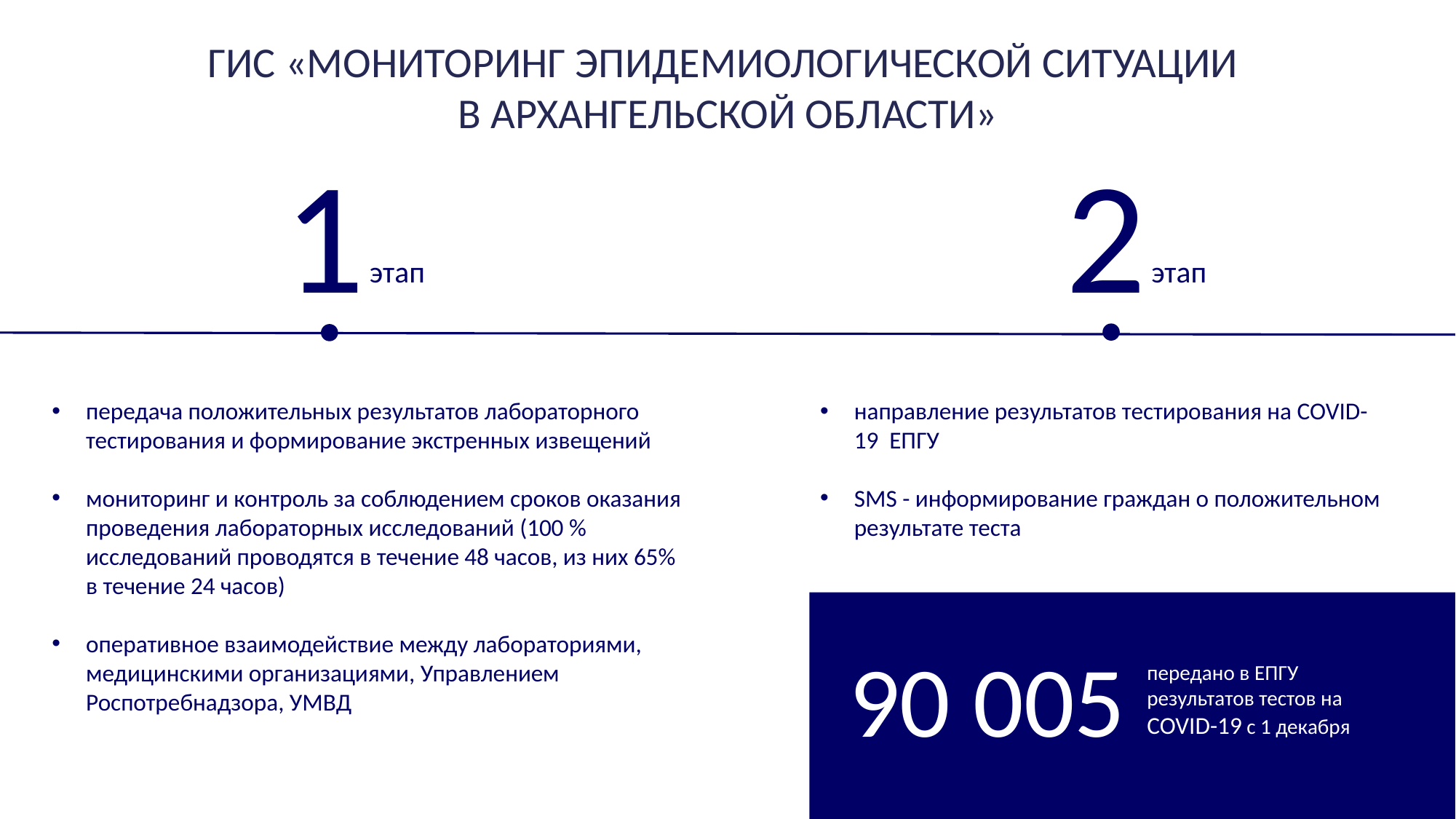

ГИС «МОНИТОРИНГ ЭПИДЕМИОЛОГИЧЕСКОЙ СИТУАЦИИ
В АРХАНГЕЛЬСКОЙ ОБЛАСТИ»
2
1
этап
этап

передача положительных результатов лабораторного тестирования и формирование экстренных извещений
мониторинг и контроль за соблюдением сроков оказания проведения лабораторных исследований (100 % исследований проводятся в течение 48 часов, из них 65% в течение 24 часов)
оперативное взаимодействие между лабораториями, медицинскими организациями, Управлением Роспотребнадзора, УМВД
направление результатов тестирования на COVID-19  ЕПГУ

SMS - информирование граждан о положительном результате теста

90 005
передано в ЕПГУ результатов тестов на COVID-19 с 1 декабря